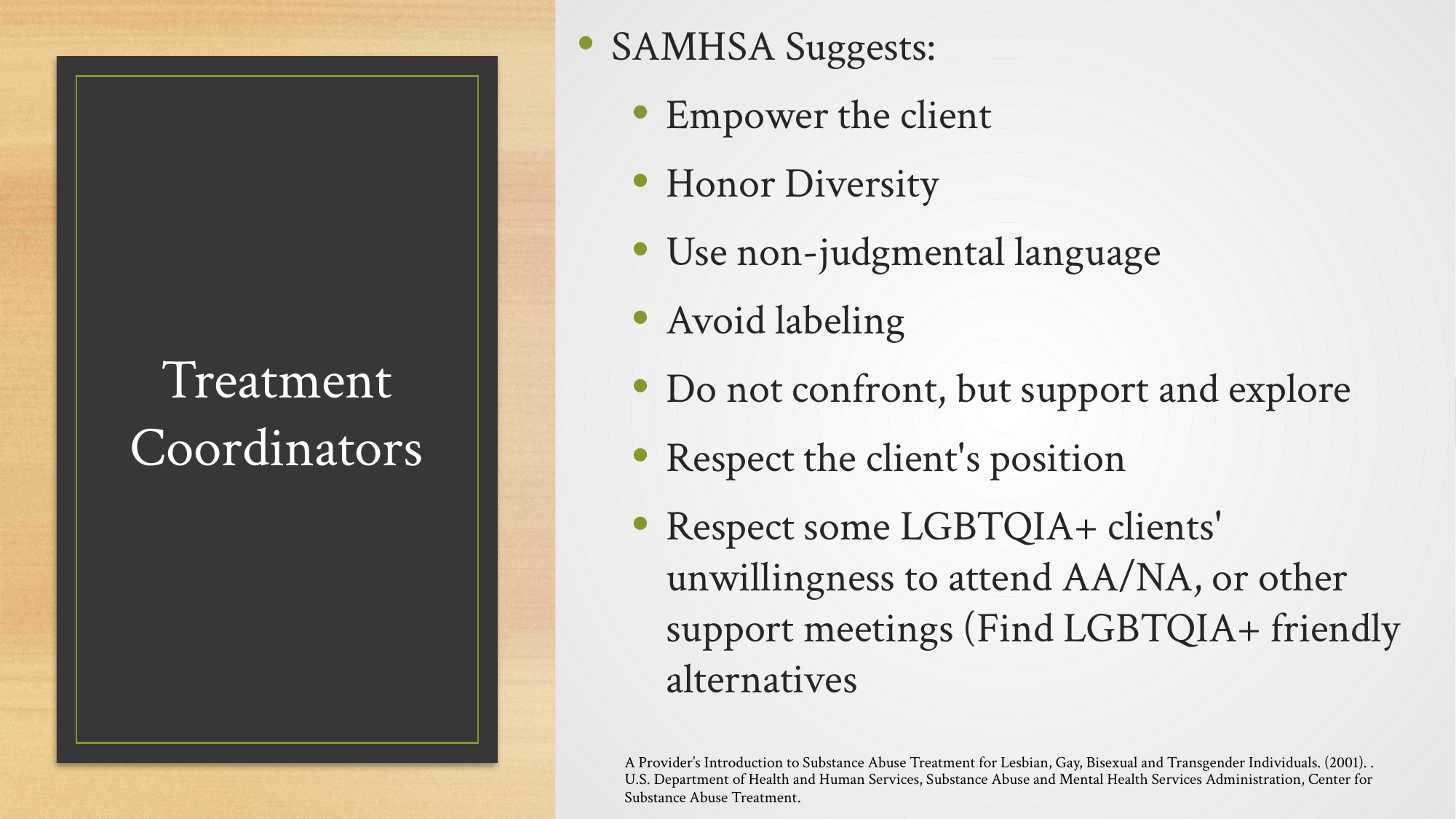

# Treatment Coordinators
SAMHSA Suggests:
Empower the client
Honor Diversity
Use non-judgmental language
Avoid labeling
Do not confront, but support and explore
Respect the client's position
Respect some LGBTQIA+ clients' unwillingness to attend AA/NA, or other support meetings (Find LGBTQIA+ friendly alternatives

A Provider’s Introduction to Substance Abuse Treatment for Lesbian, Gay, Bisexual and Transgender Individuals. (2001). . U.S. Department of Health and Human Services, Substance Abuse and Mental Health Services Administration, Center for Substance Abuse Treatment.